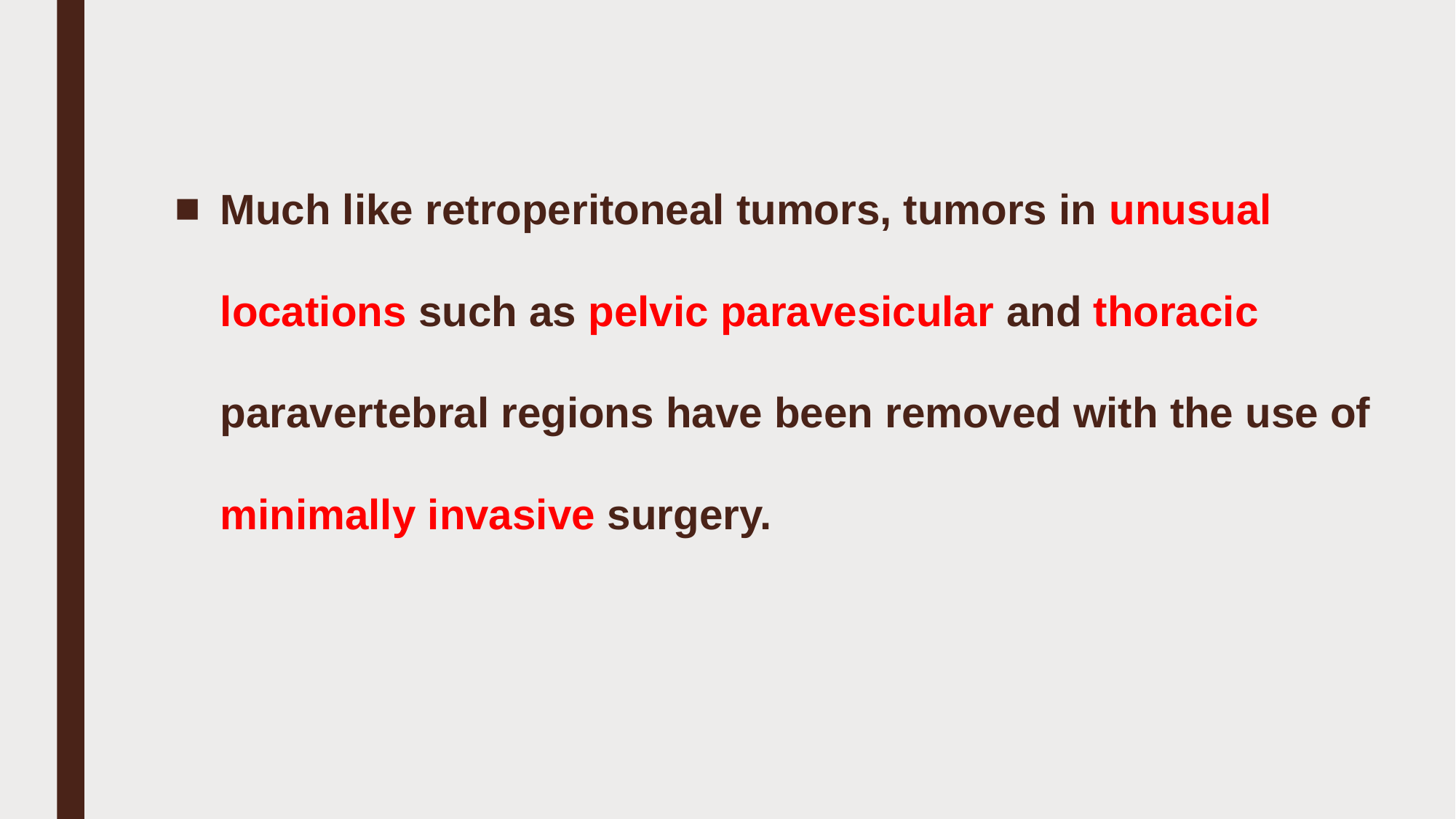

#
Much like retroperitoneal tumors, tumors in unusual locations such as pelvic paravesicular and thoracic paravertebral regions have been removed with the use of minimally invasive surgery.